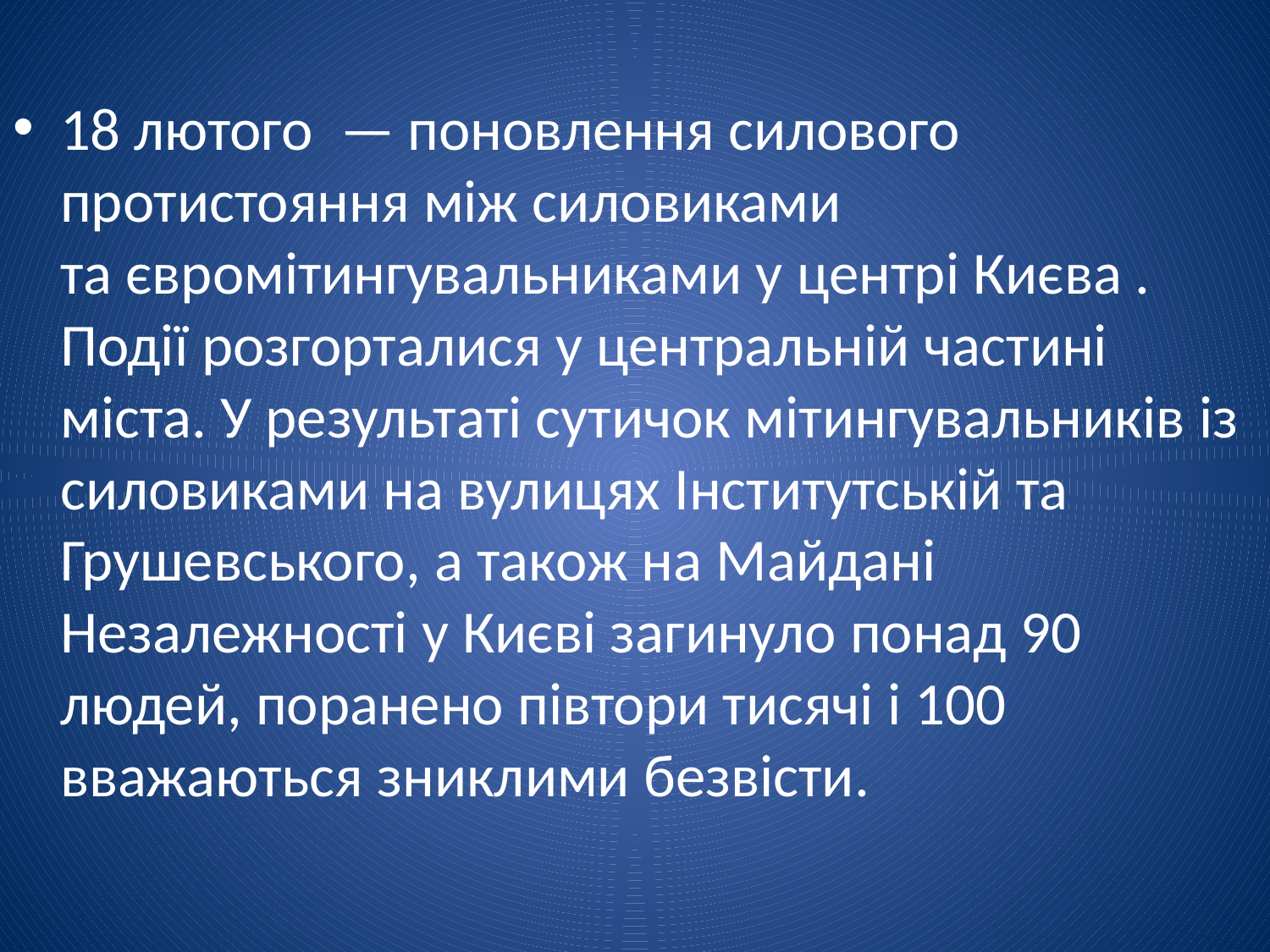

18 лютого  — поновлення силового протистояння між силовиками та євромітингувальниками у центрі Києва . Події розгорталися у центральній частині міста. У результаті сутичок мітингувальників із силовиками на вулицях Інститутській та Грушевського, а також на Майдані Незалежності у Києві загинуло понад 90 людей, поранено півтори тисячі і 100 вважаються зниклими безвісти.